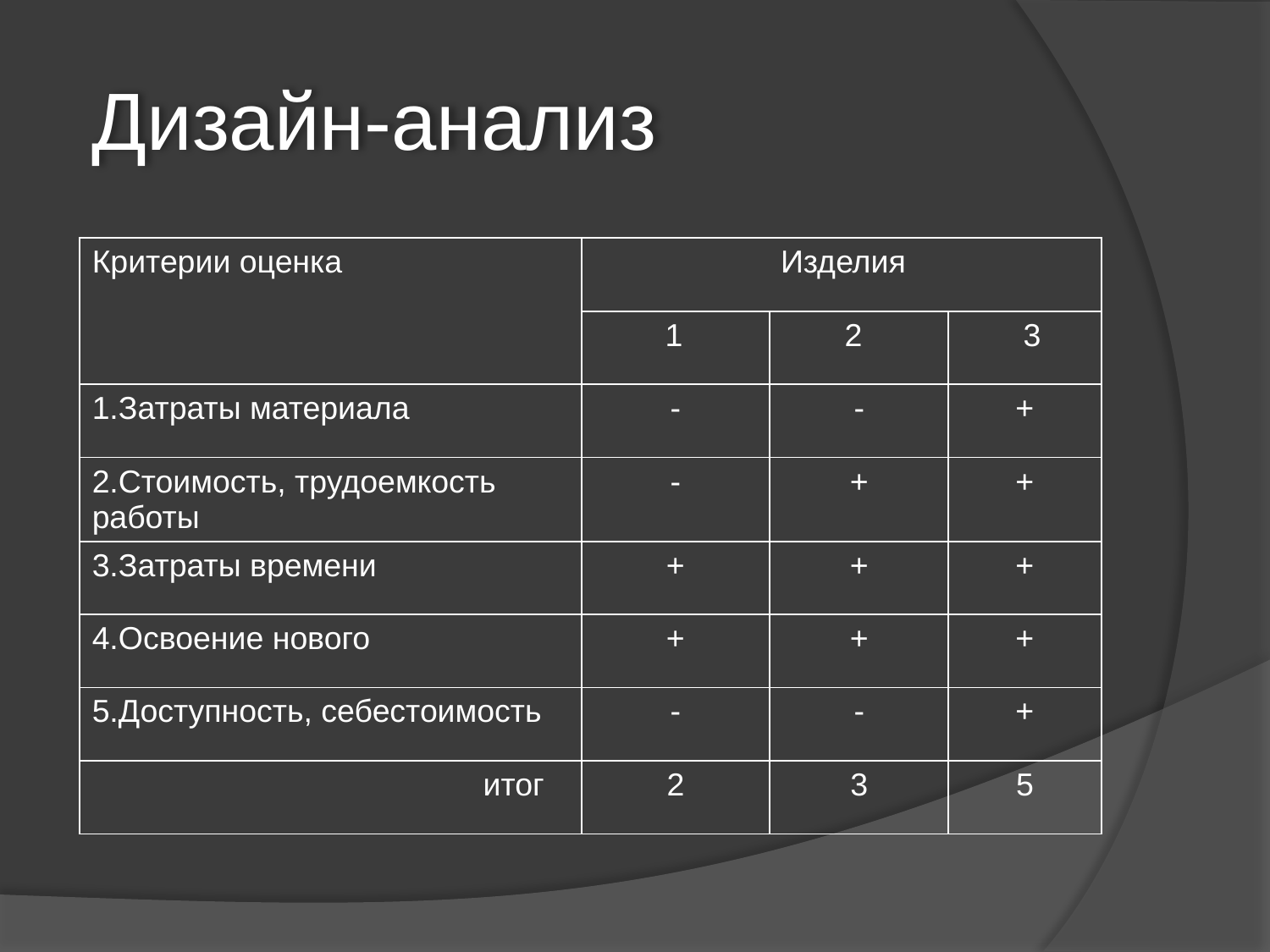

# Дизайн-анализ
| Критерии оценка | Изделия |  |  |
| --- | --- | --- | --- |
|  | 1 | 2 | 3 |
| 1.Затраты материала | - | - | + |
| 2.Стоимость, трудоемкость работы | - | + | + |
| 3.Затраты времени | + | + | + |
| 4.Освоение нового | + | + | + |
| 5.Доступность, себестоимость | - | - | + |
| итог | 2 | 3 | 5 |